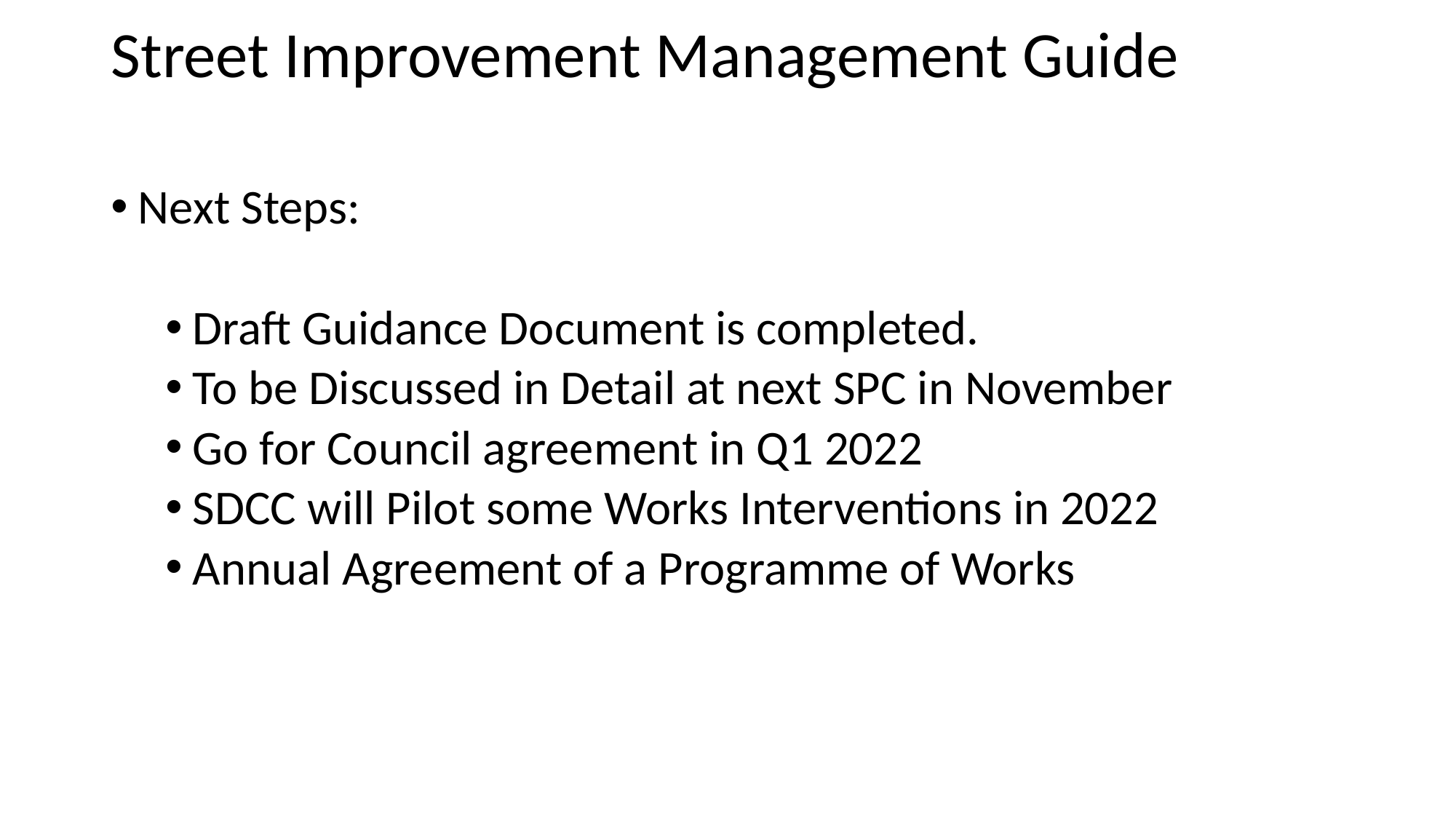

# Street Improvement Management Guide
Next Steps:

Draft Guidance Document is completed.
To be Discussed in Detail at next SPC in November
Go for Council agreement in Q1 2022
SDCC will Pilot some Works Interventions in 2022
Annual Agreement of a Programme of Works